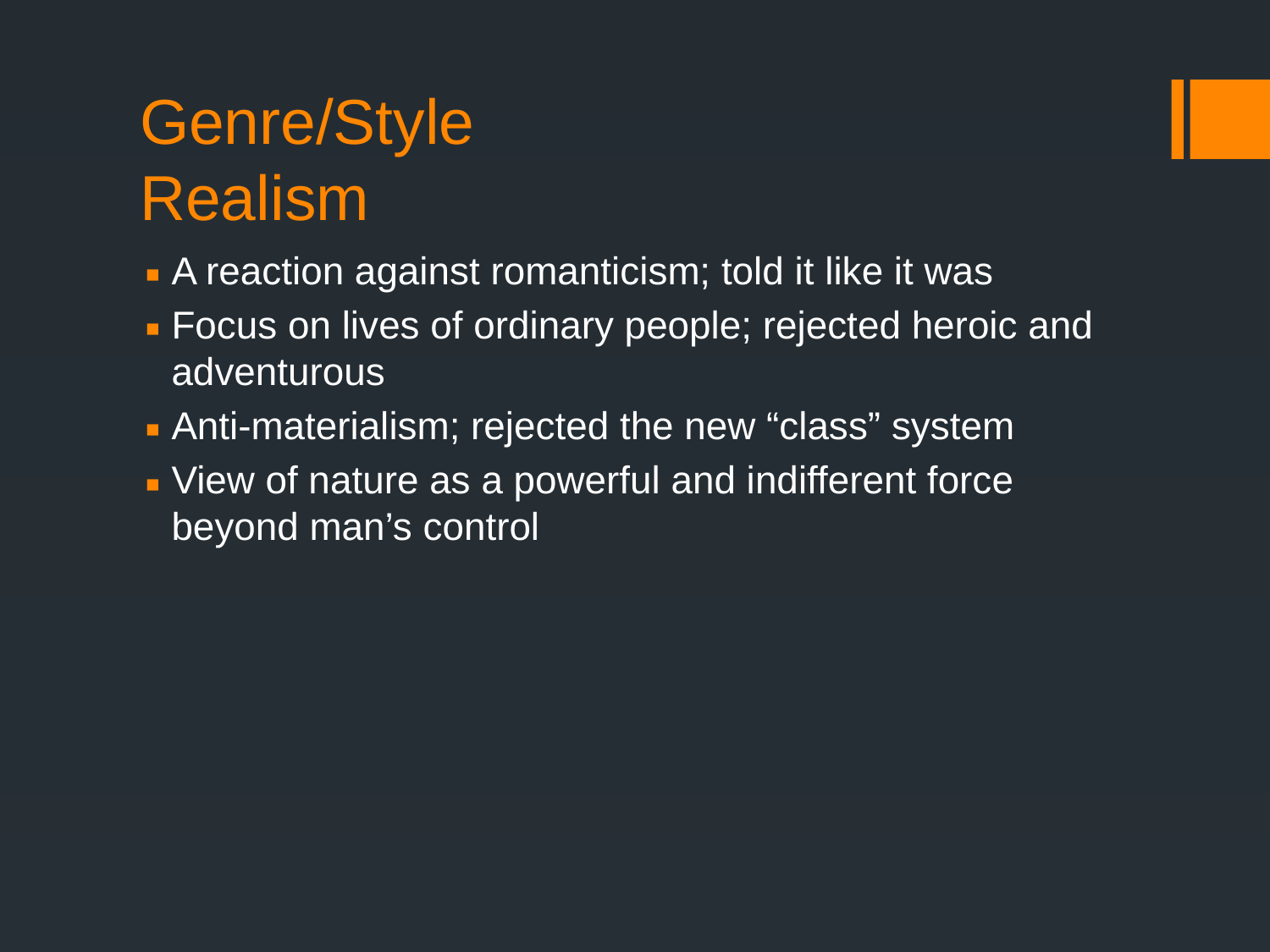

# Genre/Style Realism
A reaction against romanticism; told it like it was
Focus on lives of ordinary people; rejected heroic and adventurous
Anti-materialism; rejected the new “class” system
View of nature as a powerful and indifferent force beyond man’s control